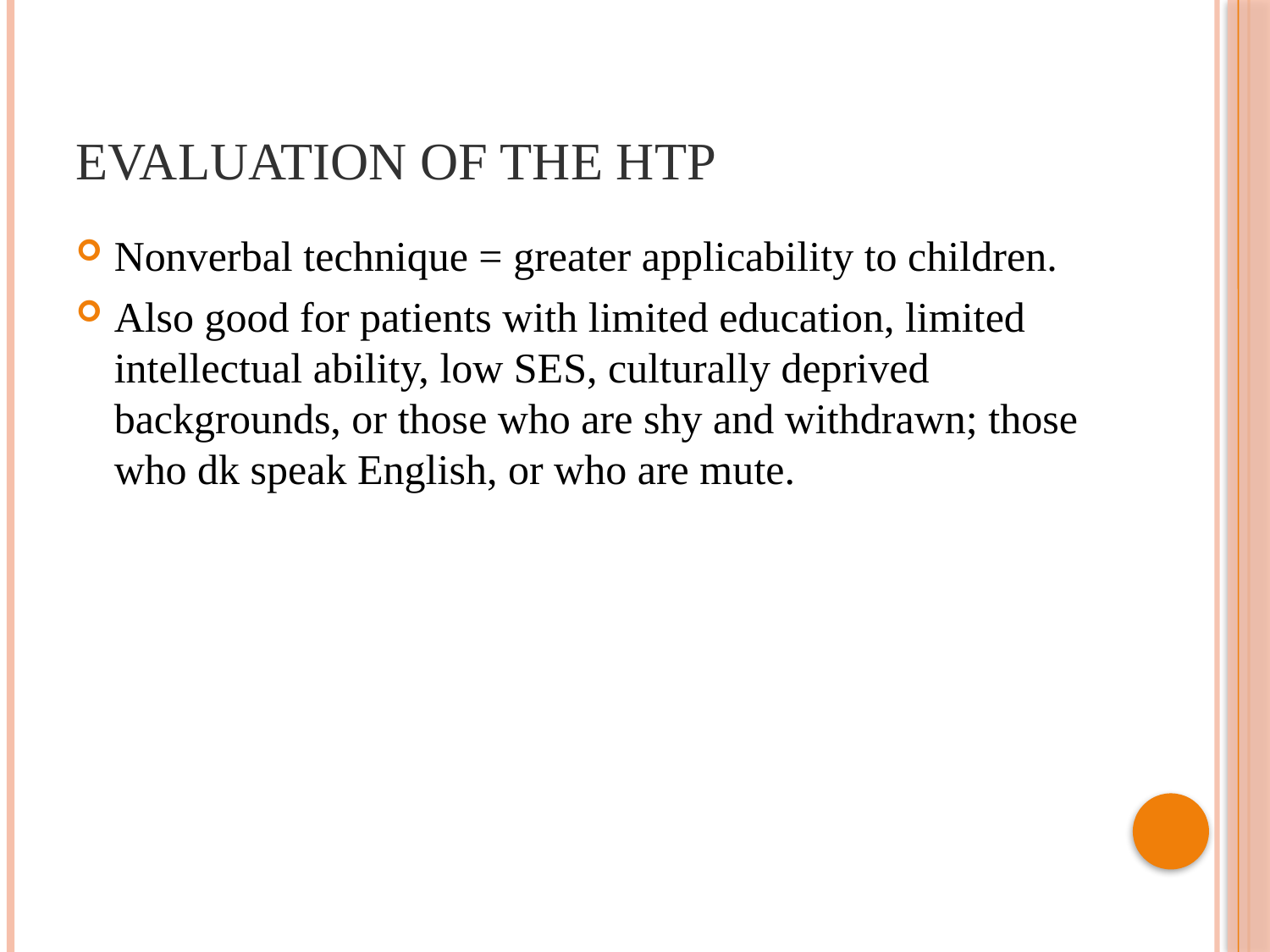

# Evaluation of the HTP
Nonverbal technique = greater applicability to children.
Also good for patients with limited education, limited intellectual ability, low SES, culturally deprived backgrounds, or those who are shy and withdrawn; those who dk speak English, or who are mute.